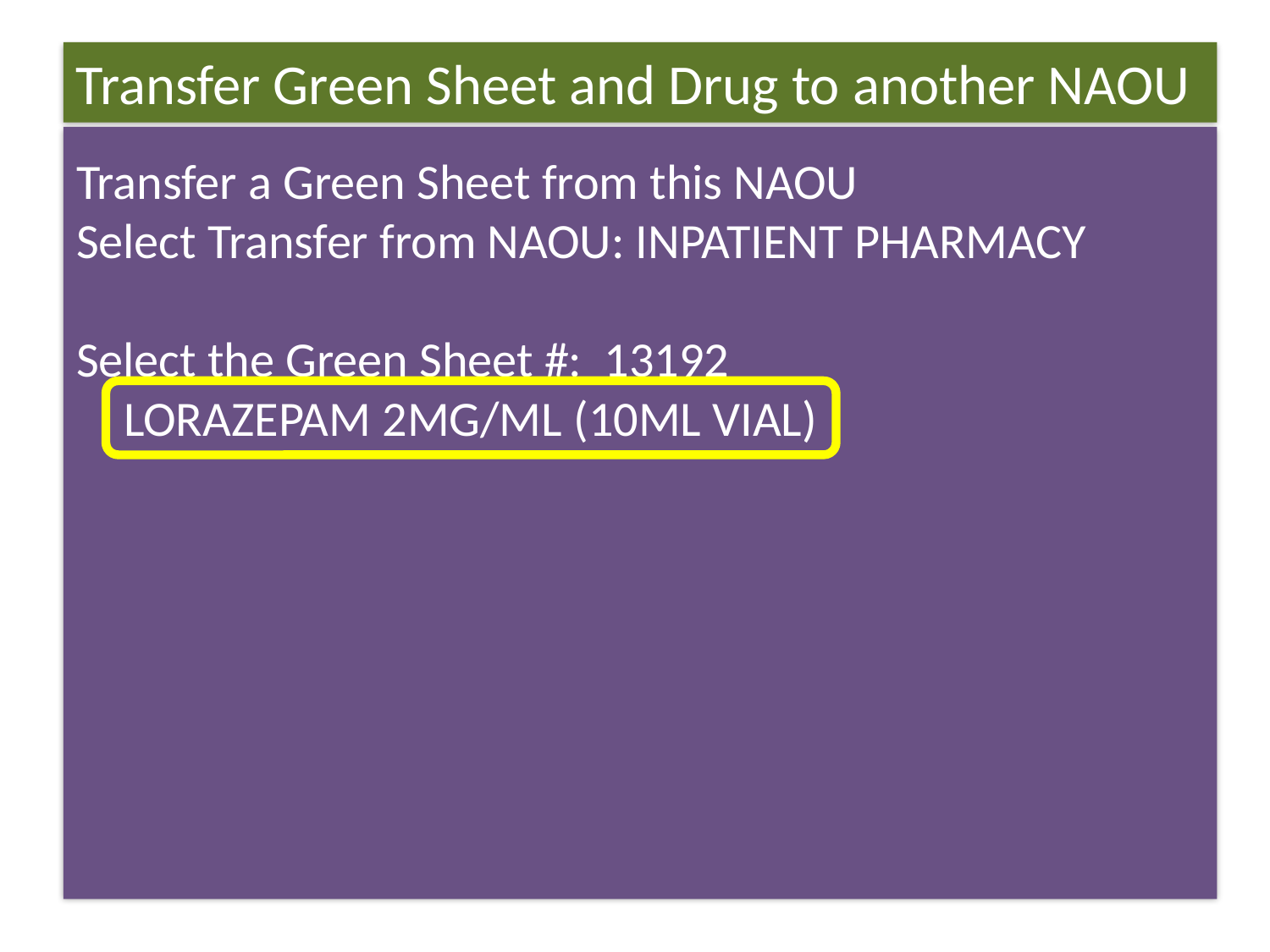

Transfer Green Sheet and Drug to another NAOU

Transfer a Green Sheet from this NAOU
Select Transfer from NAOU: INPATIENT PHARMACY

Select the Green Sheet #:  13192
	LORAZEPAM 2MG/ML (10ML VIAL)